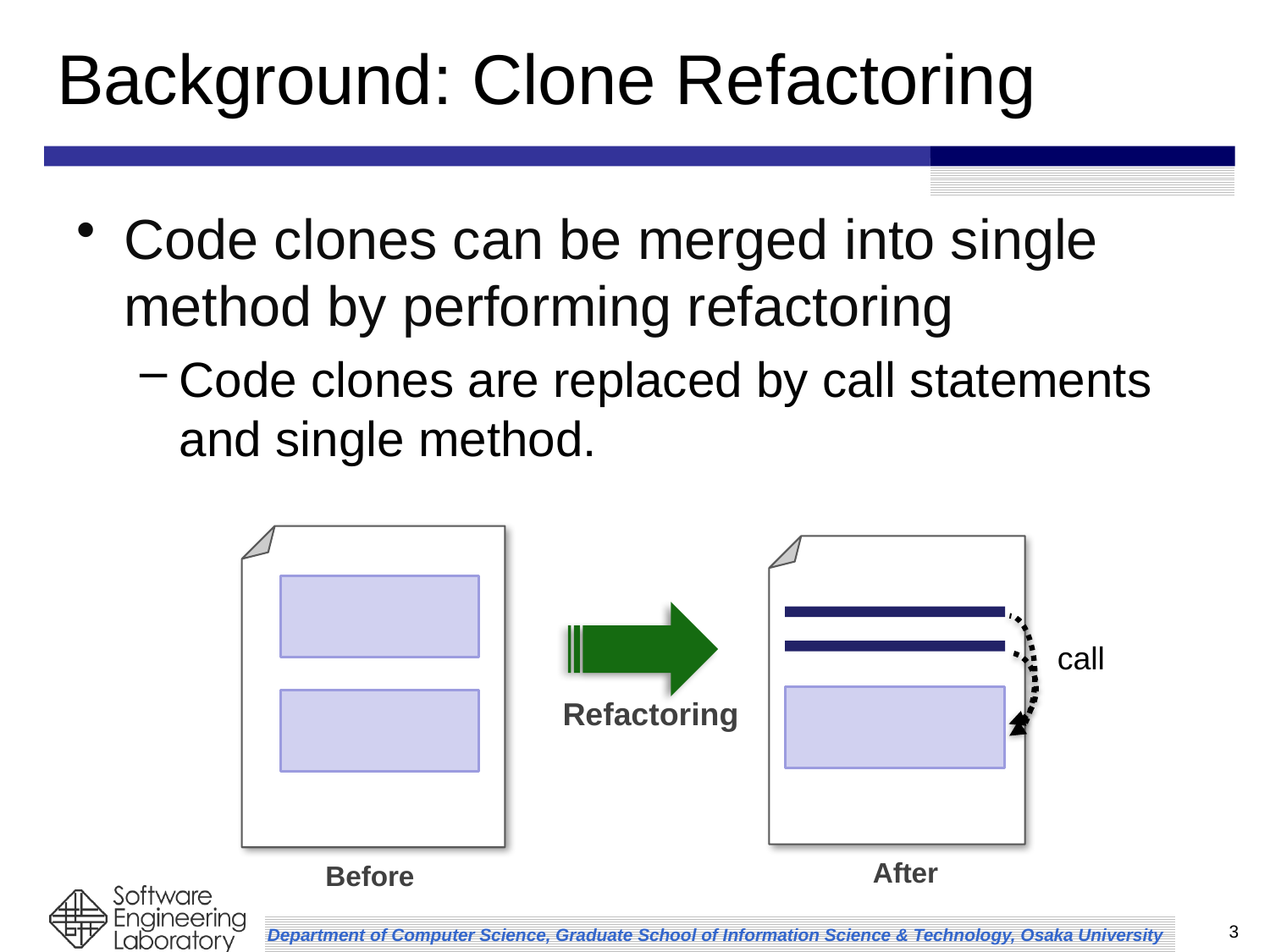

# Background: Clone Refactoring
Code clones can be merged into single method by performing refactoring
Code clones are replaced by call statements
and single method.

call
Refactoring
After
Before

3